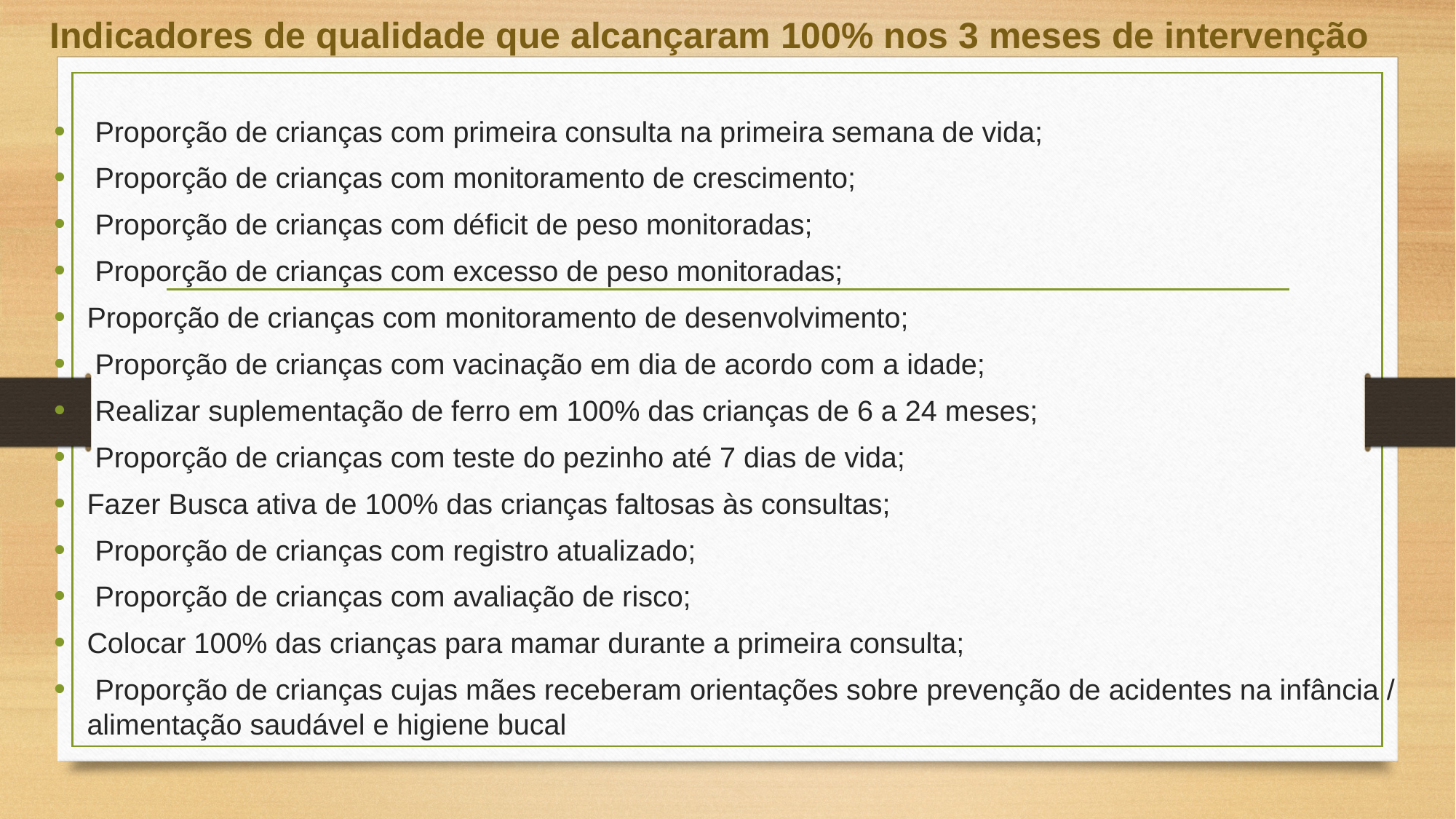

# Indicadores de qualidade que alcançaram 100% nos 3 meses de intervenção
 Proporção de crianças com primeira consulta na primeira semana de vida;
 Proporção de crianças com monitoramento de crescimento;
 Proporção de crianças com déficit de peso monitoradas;
 Proporção de crianças com excesso de peso monitoradas;
Proporção de crianças com monitoramento de desenvolvimento;
 Proporção de crianças com vacinação em dia de acordo com a idade;
 Realizar suplementação de ferro em 100% das crianças de 6 a 24 meses;
 Proporção de crianças com teste do pezinho até 7 dias de vida;
Fazer Busca ativa de 100% das crianças faltosas às consultas;
 Proporção de crianças com registro atualizado;
 Proporção de crianças com avaliação de risco;
Colocar 100% das crianças para mamar durante a primeira consulta;
 Proporção de crianças cujas mães receberam orientações sobre prevenção de acidentes na infância / alimentação saudável e higiene bucal